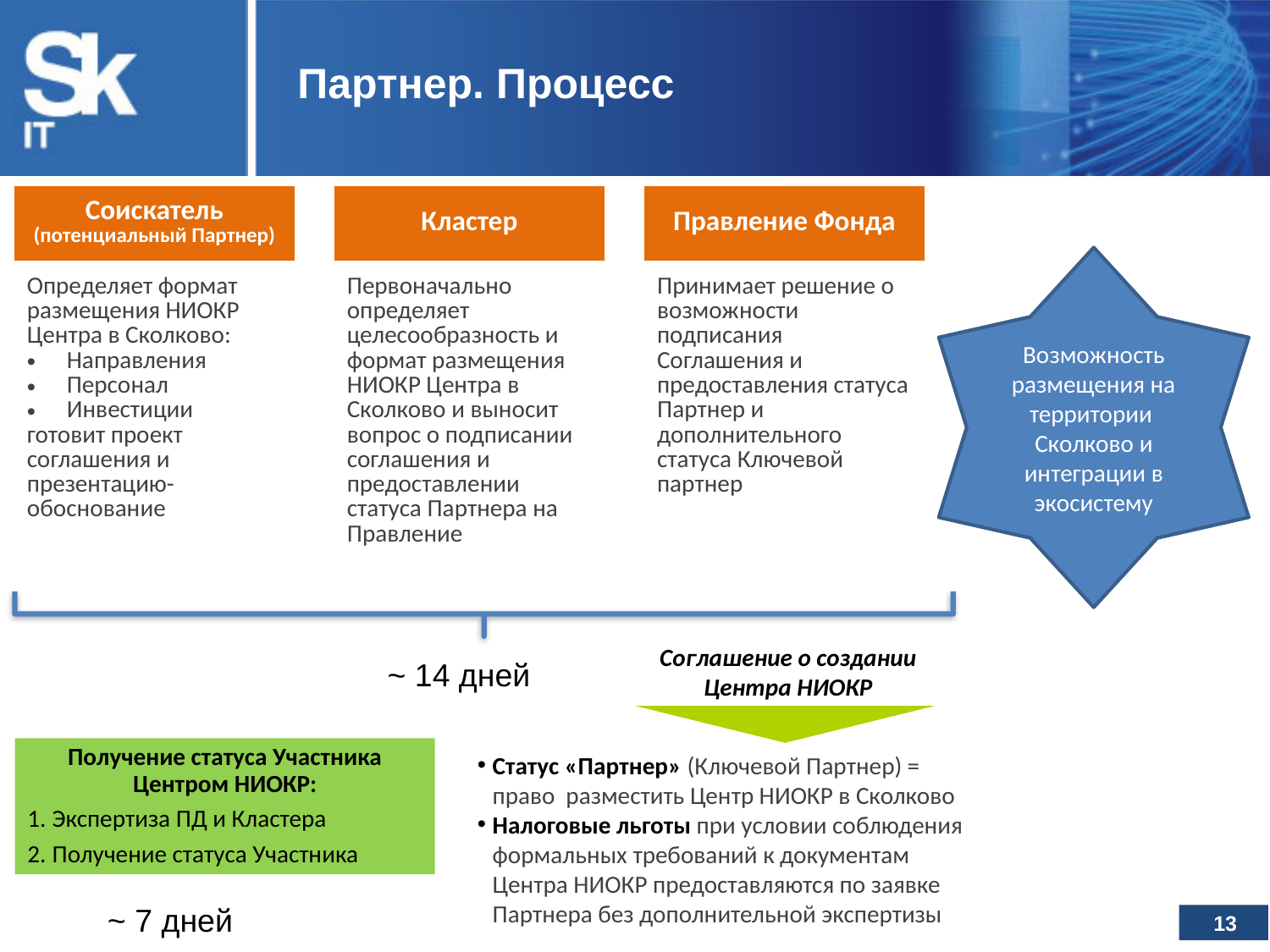

Партнер. Процесс

| Соискатель (потенциальный Партнер) |  | Кластер |  | Правление Фонда |  |
| --- | --- | --- | --- | --- | --- |
| Определяет формат размещения НИОКР Центра в Сколково: Направления Персонал Инвестиции готовит проект соглашения и презентацию-обоснование |  | Первоначально определяет целесообразность и формат размещения НИОКР Центра в Сколково и выносит вопрос о подписании соглашения и предоставлении статуса Партнера на Правление |  | Принимает решение о возможности подписания Соглашения и предоставления статуса Партнер и дополнительного статуса Ключевой партнер |  |
Возможность размещения на территории  Сколково и интеграции в экосистему
Соглашение о создании Центра НИОКР
~ 14 дней

Получение статуса Участника Центром НИОКР:
Экспертиза ПД и Кластера
Получение статуса Участника
Статус «Партнер» (Ключевой Партнер) = право  разместить Центр НИОКР в Сколково
Налоговые льготы при условии соблюдения формальных требований к документам Центра НИОКР предоставляются по заявке Партнера без дополнительной экспертизы
~ 7 дней